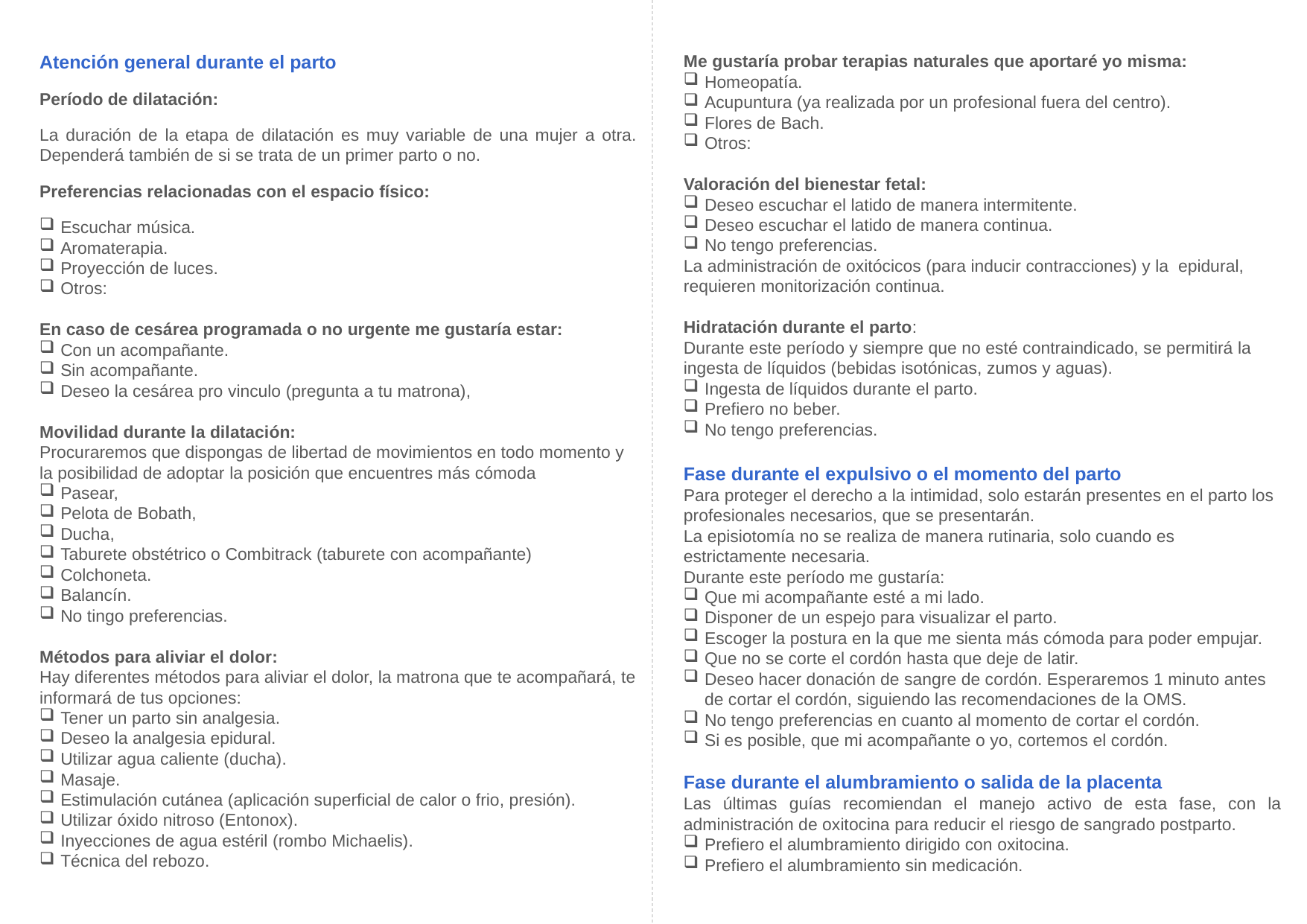

Me gustaría probar terapias naturales que aportaré yo misma:
Homeopatía.
Acupuntura (ya realizada por un profesional fuera del centro).
Flores de Bach.
Otros:

Valoración del bienestar fetal:
Deseo escuchar el latido de manera intermitente.
Deseo escuchar el latido de manera continua.
No tengo preferencias.
La administración de oxitócicos (para inducir contracciones) y la  epidural, requieren monitorización continua.

Hidratación durante el parto:
Durante este período y siempre que no esté contraindicado, se permitirá la ingesta de líquidos (bebidas isotónicas, zumos y aguas).
Ingesta de líquidos durante el parto.
Prefiero no beber.
No tengo preferencias.

Atención general durante el parto
Período de dilatación:
La duración de la etapa de dilatación es muy variable de una mujer a otra. Dependerá también de si se trata de un primer parto o no.
Preferencias relacionadas con el espacio físico:
Escuchar música.
Aromaterapia.
Proyección de luces.
Otros:

En caso de cesárea programada o no urgente me gustaría estar:
Con un acompañante.
Sin acompañante.
Deseo la cesárea pro vinculo (pregunta a tu matrona),

Movilidad durante la dilatación:
Procuraremos que dispongas de libertad de movimientos en todo momento y la posibilidad de adoptar la posición que encuentres más cómoda
Pasear,
Pelota de Bobath,
Ducha,
Taburete obstétrico o Combitrack (taburete con acompañante)
Colchoneta.
Balancín.
No tingo preferencias.

Métodos para aliviar el dolor:
Hay diferentes métodos para aliviar el dolor, la matrona que te acompañará, te informará de tus opciones:
Tener un parto sin analgesia.
Deseo la analgesia epidural.
Utilizar agua caliente (ducha).
Masaje.
Estimulación cutánea (aplicación superficial de calor o frio, presión).
Utilizar óxido nitroso (Entonox).
Inyecciones de agua estéril (rombo Michaelis).
Técnica del rebozo.

Fase durante el expulsivo o el momento del parto
Para proteger el derecho a la intimidad, solo estarán presentes en el parto los profesionales necesarios, que se presentarán.
La episiotomía no se realiza de manera rutinaria, solo cuando es estrictamente necesaria.
Durante este período me gustaría:
Que mi acompañante esté a mi lado.
Disponer de un espejo para visualizar el parto.
Escoger la postura en la que me sienta más cómoda para poder empujar.
Que no se corte el cordón hasta que deje de latir.
Deseo hacer donación de sangre de cordón. Esperaremos 1 minuto antes de cortar el cordón, siguiendo las recomendaciones de la OMS.
No tengo preferencias en cuanto al momento de cortar el cordón.
Si es posible, que mi acompañante o yo, cortemos el cordón.

Fase durante el alumbramiento o salida de la placenta
Las últimas guías recomiendan el manejo activo de esta fase, con la administración de oxitocina para reducir el riesgo de sangrado postparto.
Prefiero el alumbramiento dirigido con oxitocina.
Prefiero el alumbramiento sin medicación.